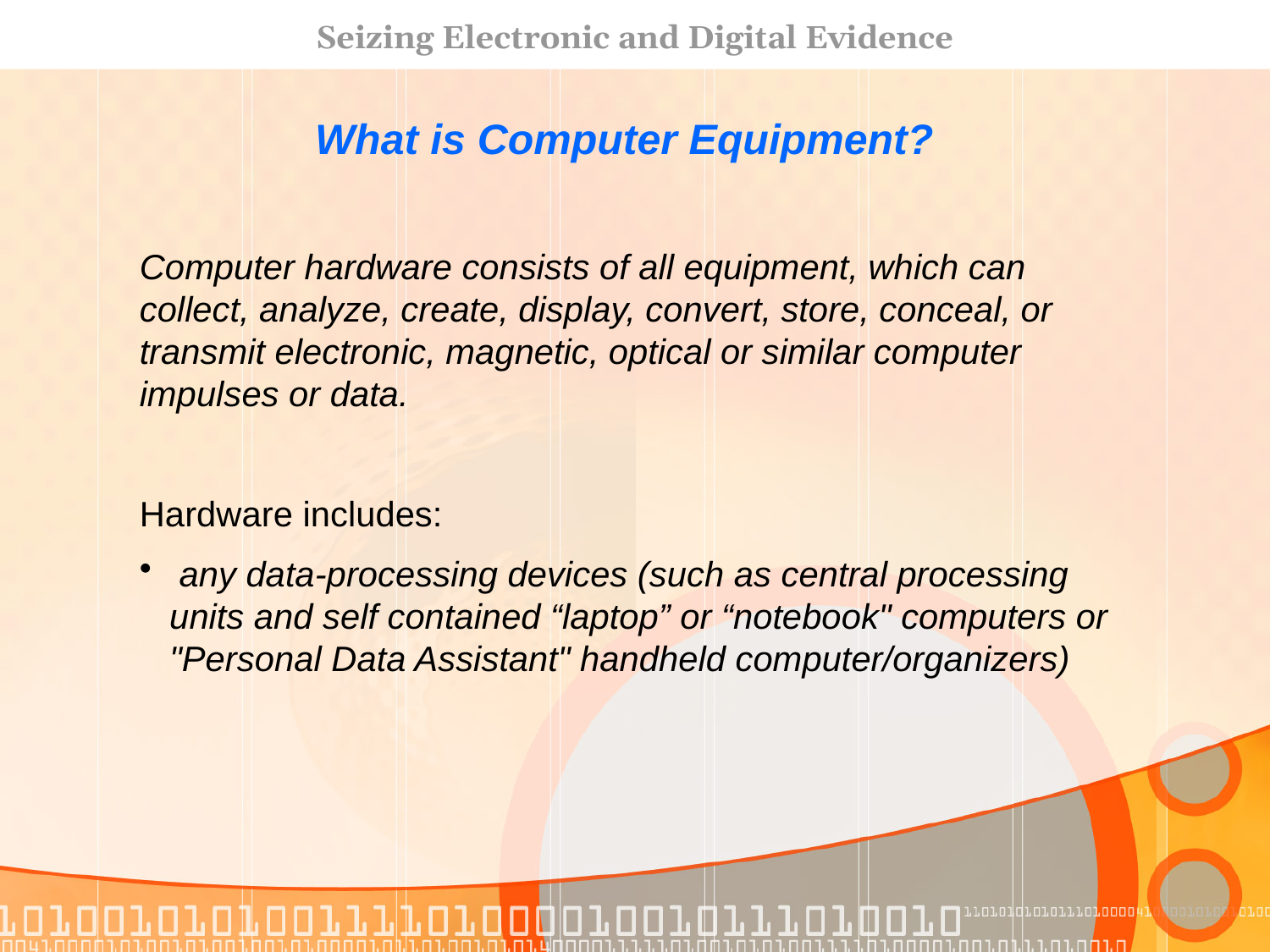

Seizing Electronic and Digital Evidence
What is Computer Equipment?
Computer hardware consists of all equipment, which can collect, analyze, create, display, convert, store, conceal, or transmit electronic, magnetic, optical or similar computer impulses or data.

Hardware includes:
 any data-processing devices (such as central processing units and self contained “laptop” or “notebook" computers or "Personal Data Assistant" handheld computer/organizers)